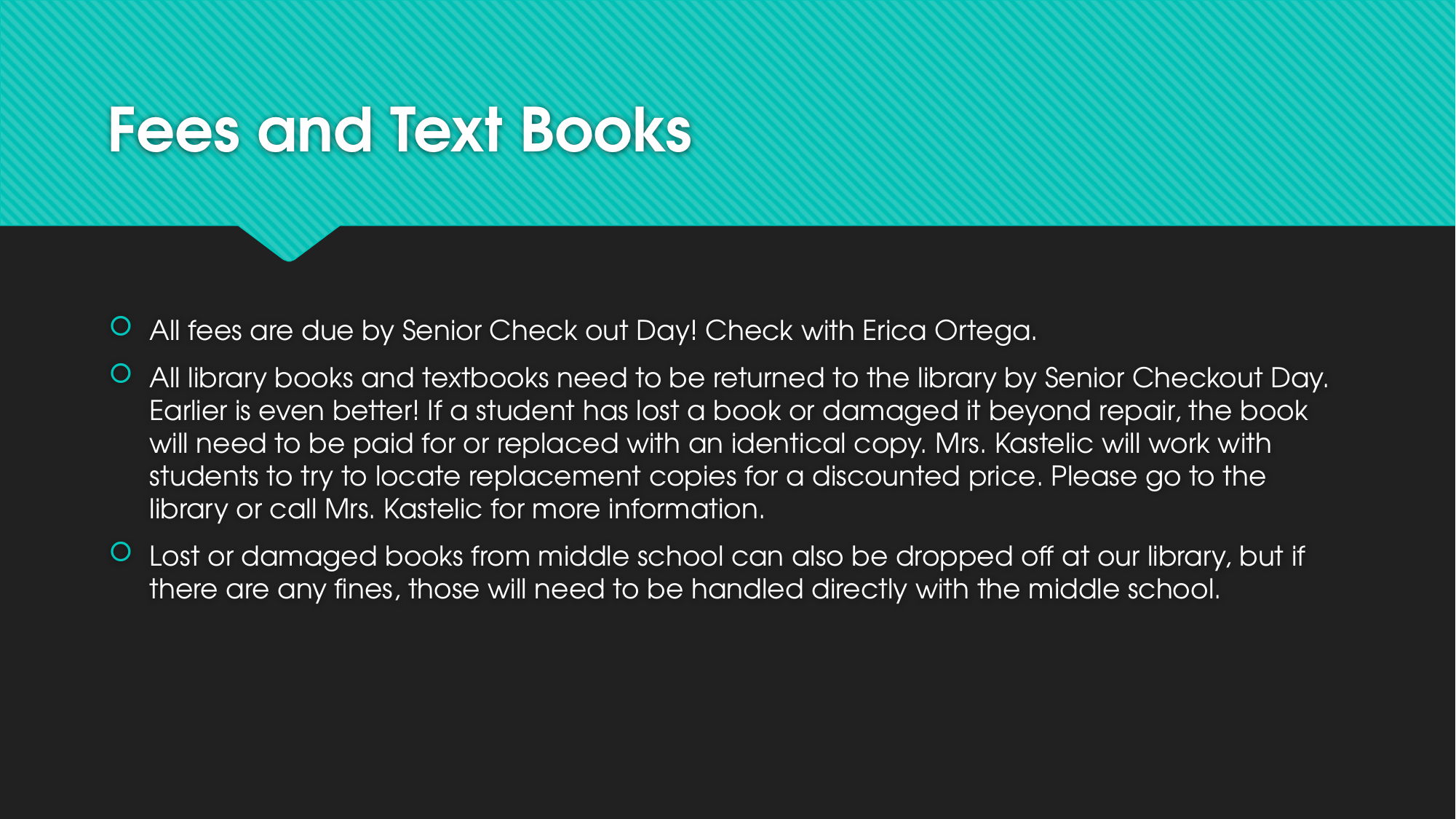

# Fees and Text Books
All fees are due by Senior Check out Day! Check with Erica Ortega.
All library books and textbooks need to be returned to the library by Senior Checkout Day. Earlier is even better! If a student has lost a book or damaged it beyond repair, the book will need to be paid for or replaced with an identical copy. Mrs. Kastelic will work with students to try to locate replacement copies for a discounted price. Please go to the library or call Mrs. Kastelic for more information.
Lost or damaged books from middle school can also be dropped off at our library, but if there are any fines, those will need to be handled directly with the middle school.